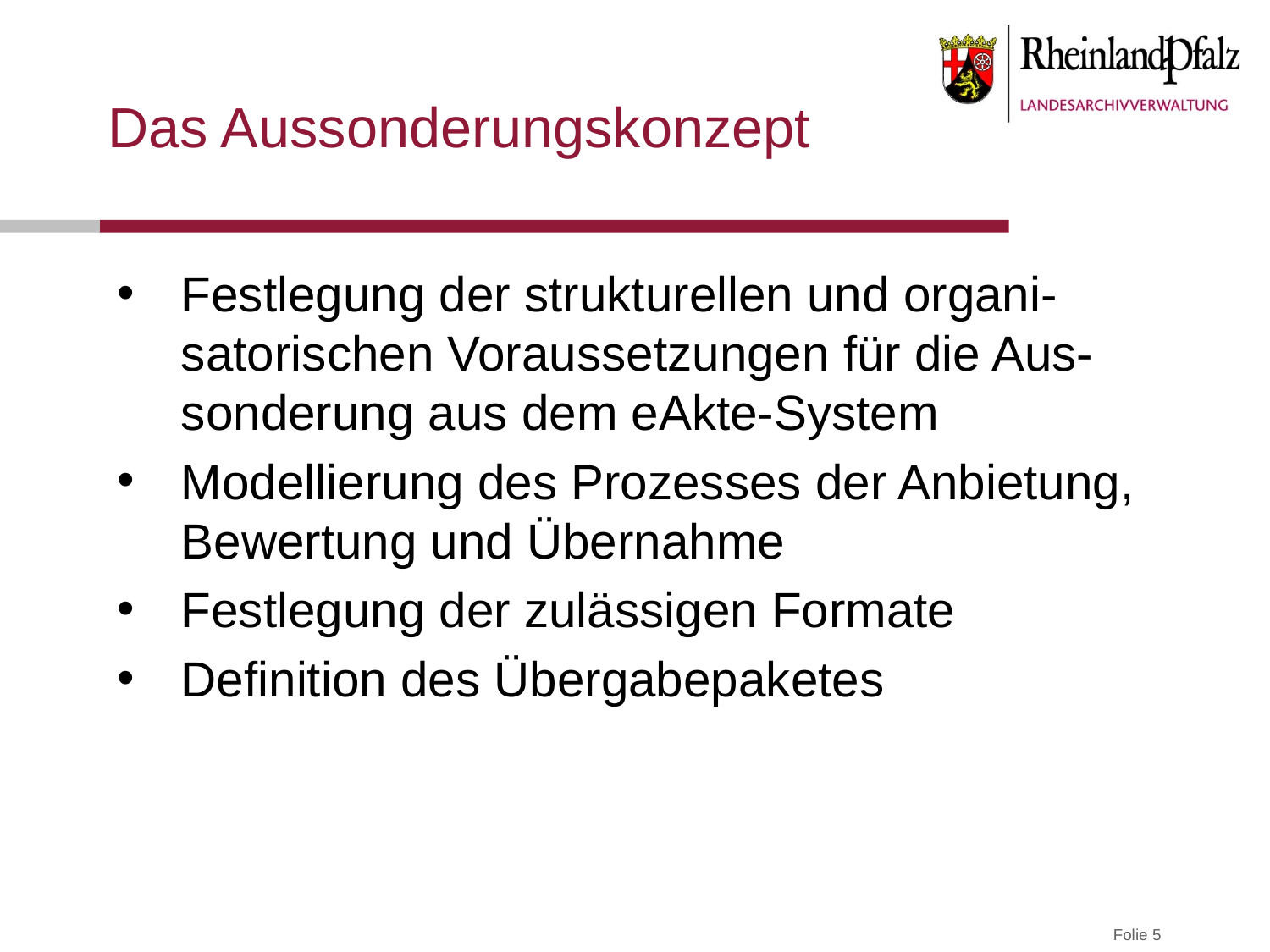

# Das Aussonderungskonzept
Festlegung der strukturellen und organi-satorischen Voraussetzungen für die Aus-sonderung aus dem eAkte-System
Modellierung des Prozesses der Anbietung, Bewertung und Übernahme
Festlegung der zulässigen Formate
Definition des Übergabepaketes